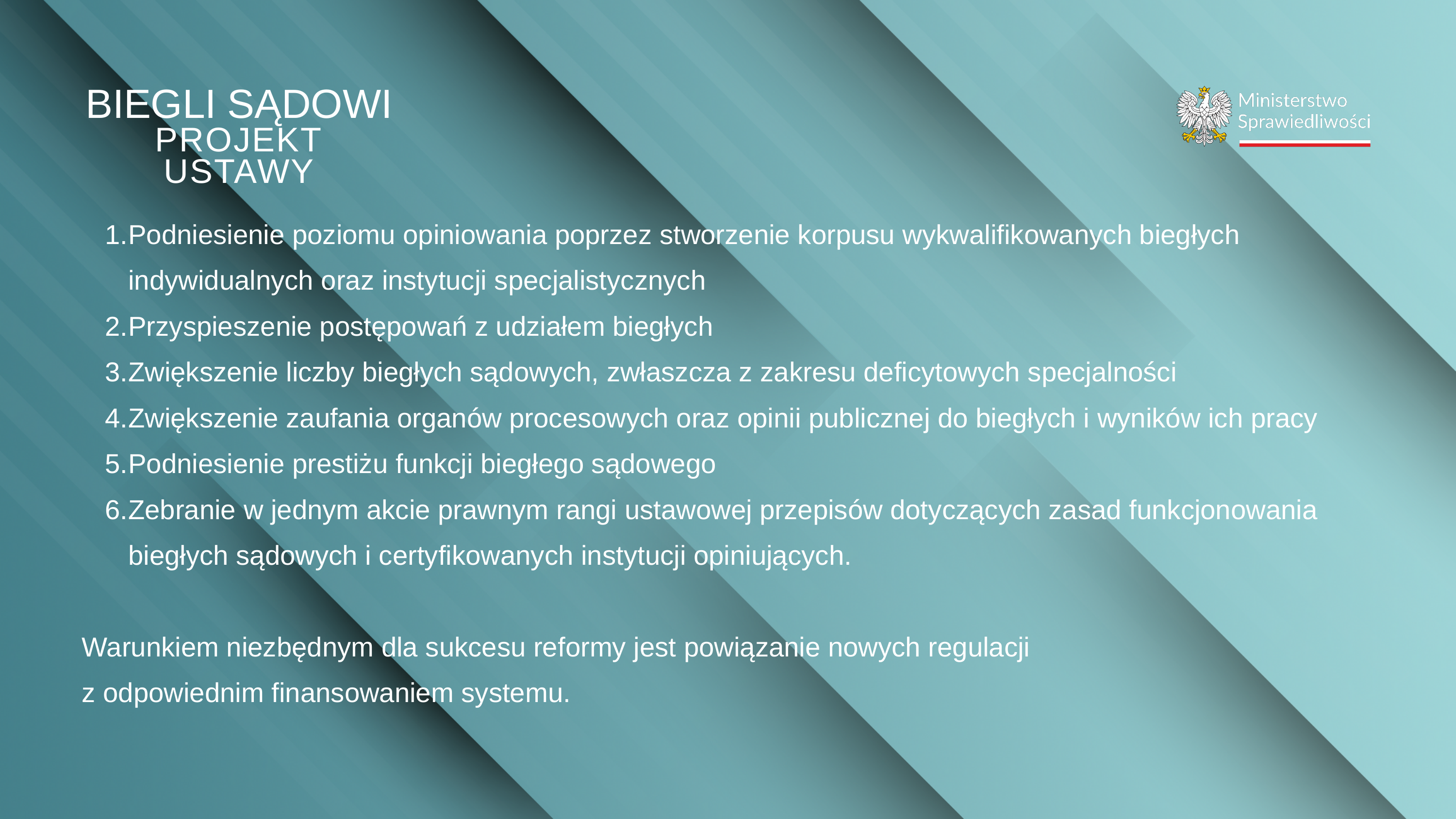

BIEGLI SĄDOWI
PROJEKT USTAWY
Podniesienie poziomu opiniowania poprzez stworzenie korpusu wykwalifikowanych biegłych indywidualnych oraz instytucji specjalistycznych
Przyspieszenie postępowań z udziałem biegłych
Zwiększenie liczby biegłych sądowych, zwłaszcza z zakresu deficytowych specjalności
Zwiększenie zaufania organów procesowych oraz opinii publicznej do biegłych i wyników ich pracy
Podniesienie prestiżu funkcji biegłego sądowego
Zebranie w jednym akcie prawnym rangi ustawowej przepisów dotyczących zasad funkcjonowania biegłych sądowych i certyfikowanych instytucji opiniujących.

Warunkiem niezbędnym dla sukcesu reformy jest powiązanie nowych regulacji
z odpowiednim finansowaniem systemu.